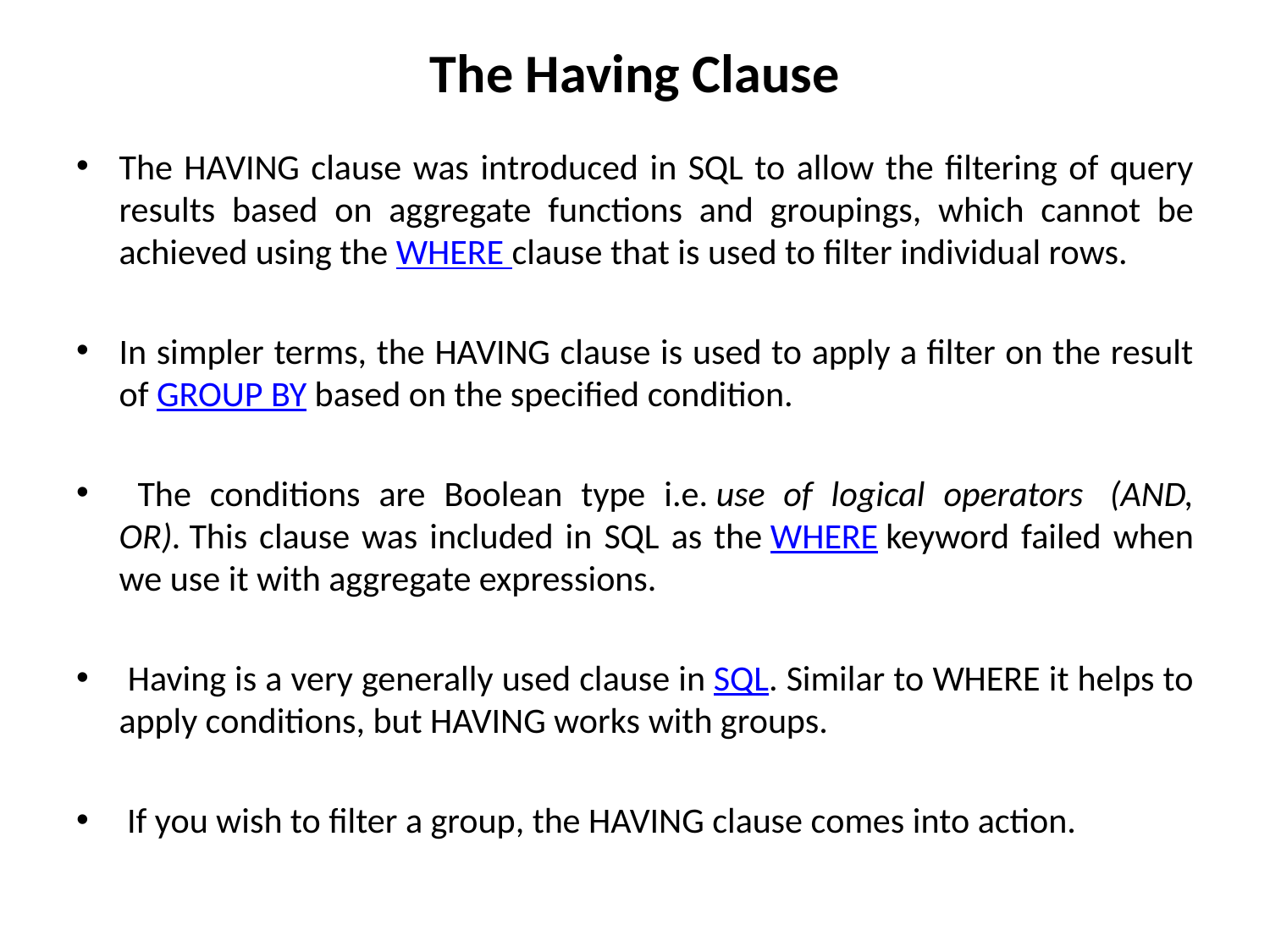

# The Having Clause
The HAVING clause was introduced in SQL to allow the filtering of query results based on aggregate functions and groupings, which cannot be achieved using the WHERE clause that is used to filter individual rows.

In simpler terms, the HAVING clause is used to apply a filter on the result of GROUP BY based on the specified condition.

 The conditions are Boolean type i.e. use of logical operators  (AND, OR). This clause was included in SQL as the WHERE keyword failed when we use it with aggregate expressions.

 Having is a very generally used clause in SQL. Similar to WHERE it helps to apply conditions, but HAVING works with groups.

 If you wish to filter a group, the HAVING clause comes into action.